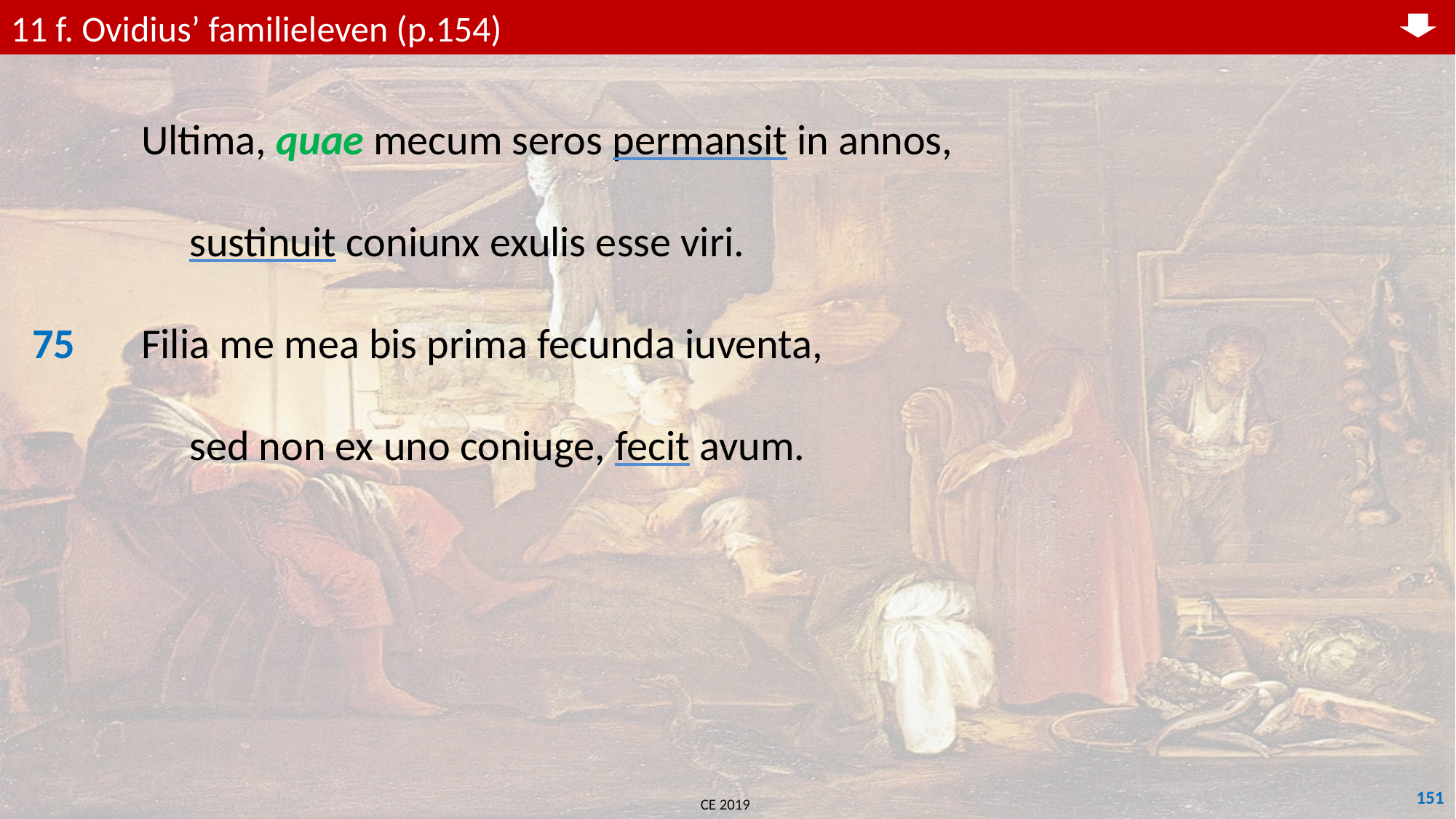

11 f. Ovidius’ familieleven (p.154)

	Ultima, quae mecum seros permansit in annos,
	     sustinuit coniunx exulis esse viri.
75	Filia me mea bis prima fecunda iuventa,
	     sed non ex uno coniuge, fecit avum.
151
CE 2019